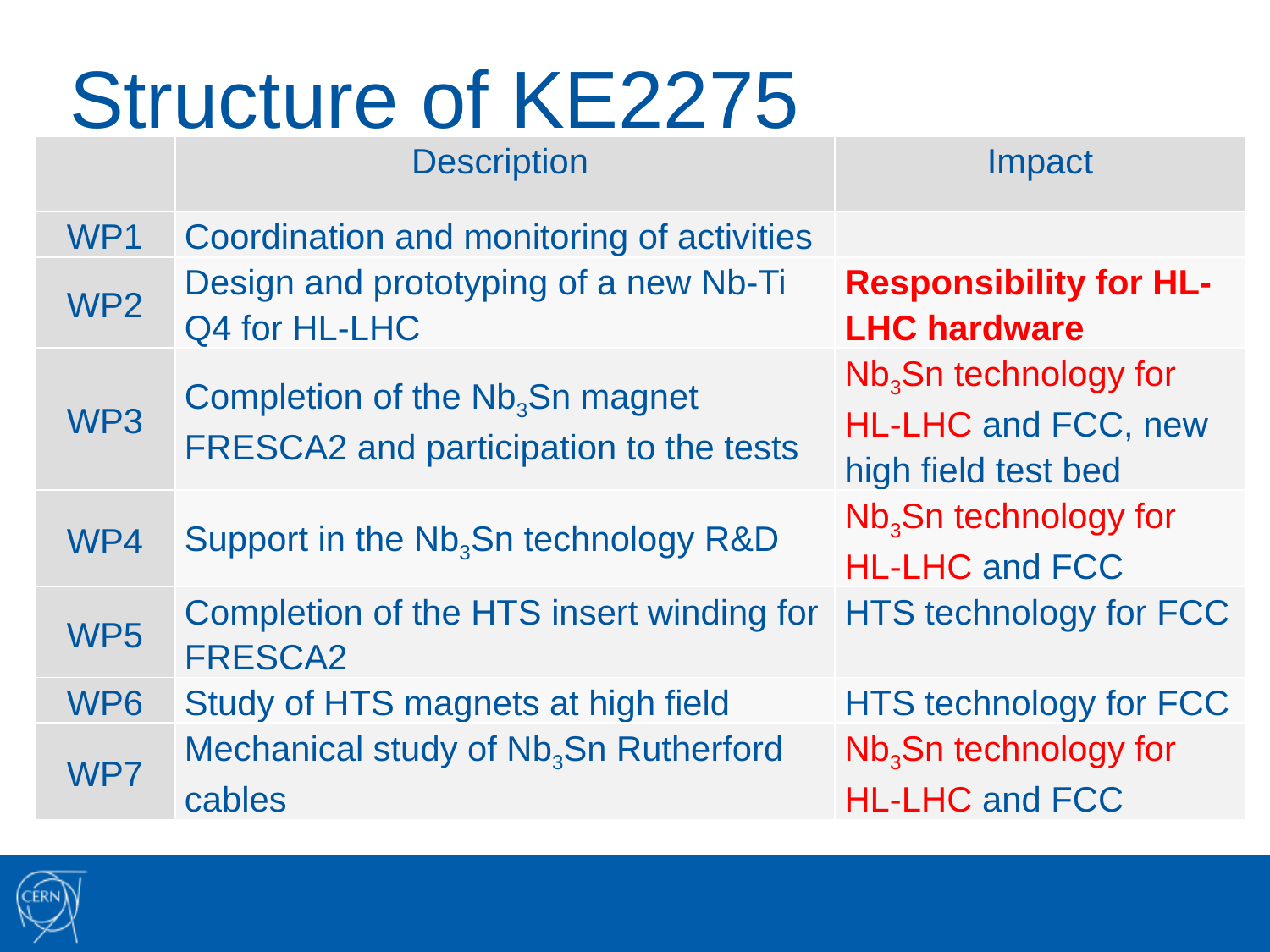

# Structure of KE2275
|  | Description | Impact |
| --- | --- | --- |
| WP1 | Coordination and monitoring of activities |  |
| WP2 | Design and prototyping of a new Nb-Ti Q4 for HL-LHC | Responsibility for HL-LHC hardware |
| WP3 | Completion of the Nb3Sn magnet FRESCA2 and participation to the tests | Nb3Sn technology for HL-LHC and FCC, new high field test bed |
| WP4 | Support in the Nb3Sn technology R&D | Nb3Sn technology for HL-LHC and FCC |
| WP5 | Completion of the HTS insert winding for FRESCA2 | HTS technology for FCC |
| WP6 | Study of HTS magnets at high field | HTS technology for FCC |
| WP7 | Mechanical study of Nb3Sn Rutherford cables | Nb3Sn technology for HL-LHC and FCC |